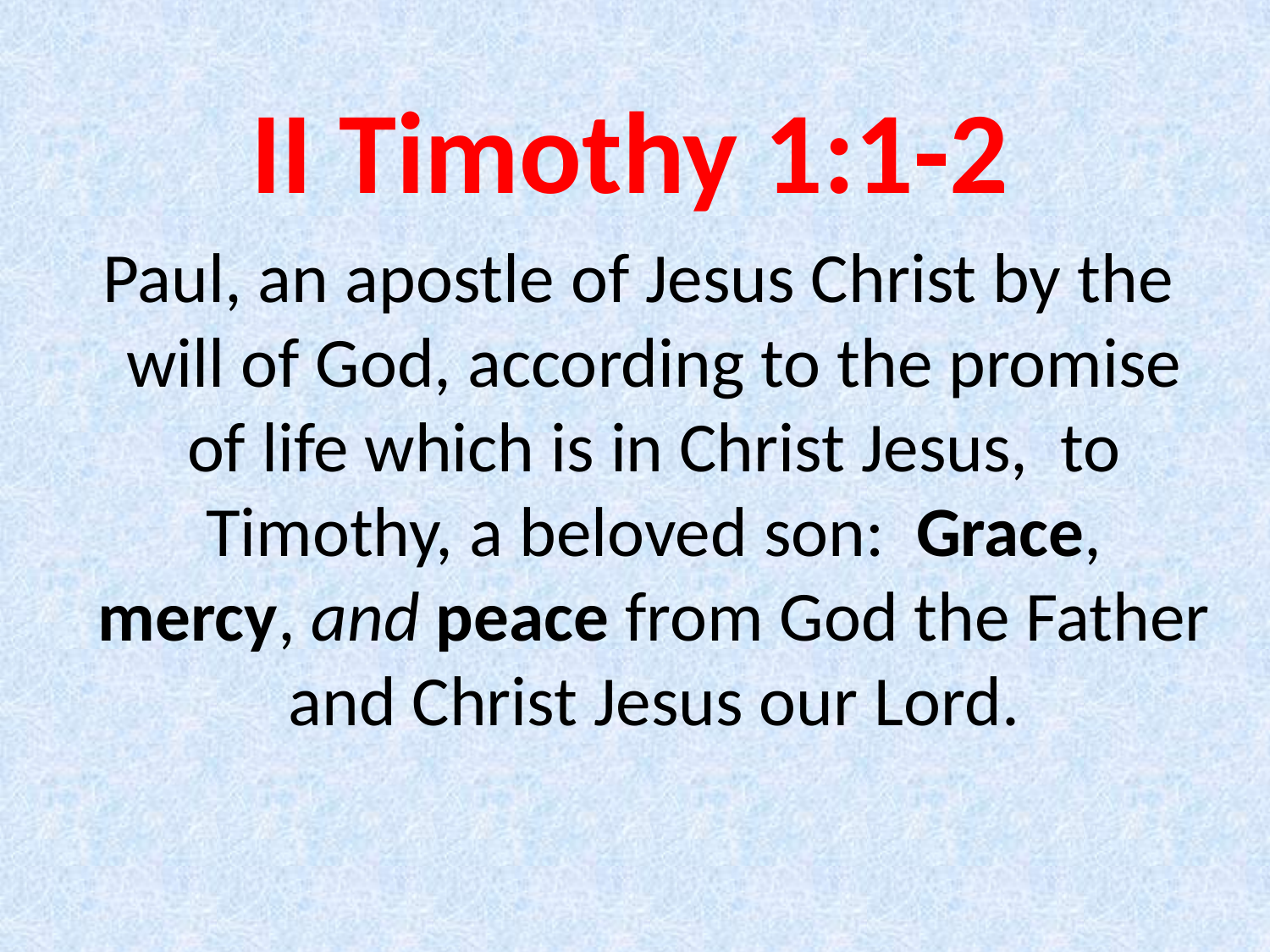

# II Timothy 1:1-2
 Paul, an apostle of Jesus Christ by the will of God, according to the promise of life which is in Christ Jesus,  to Timothy, a beloved son:  Grace, mercy, and peace from God the Father and Christ Jesus our Lord.